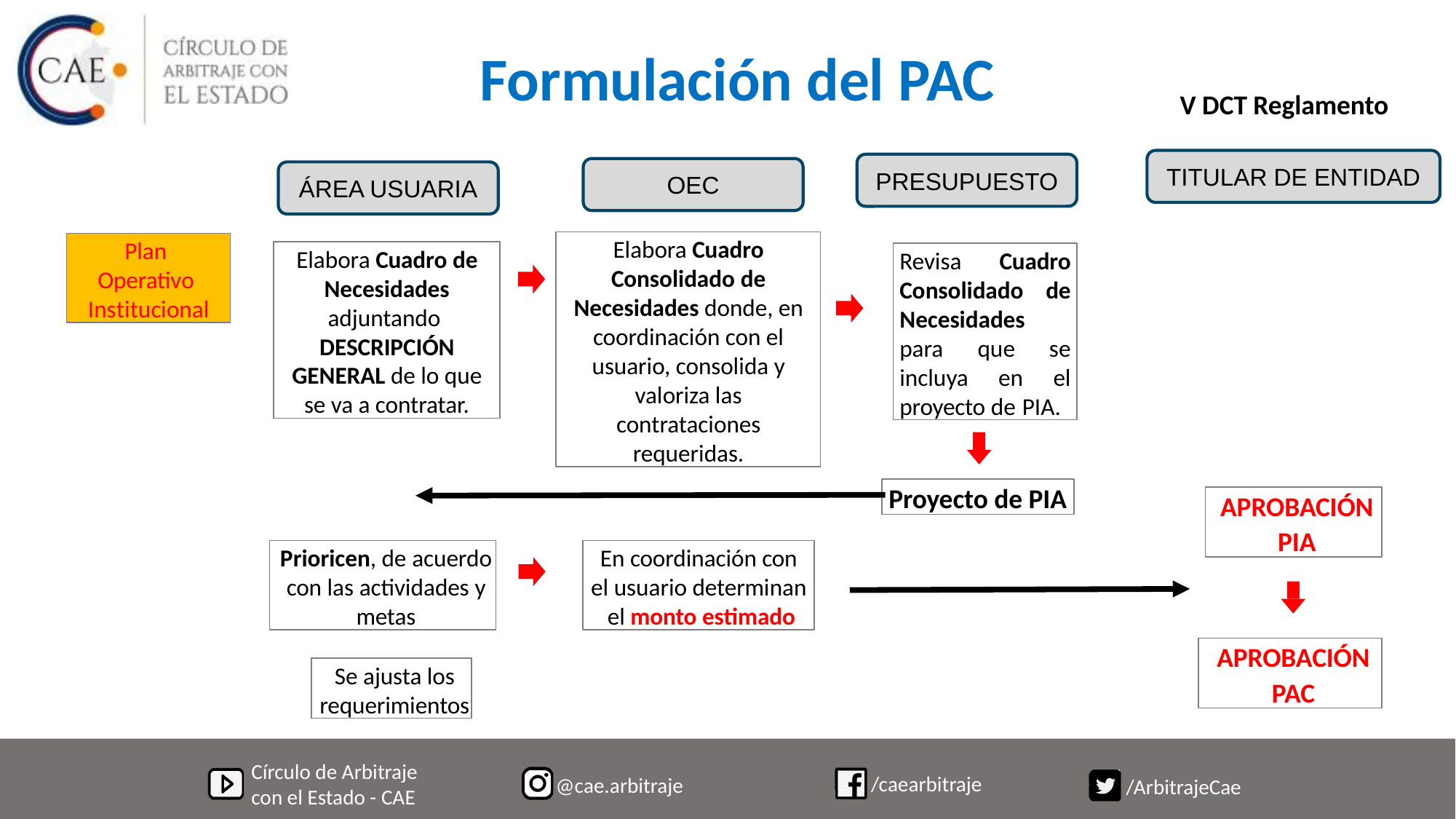

Formulación del PAC
V DCT Reglamento
TITULAR DE ENTIDAD
PRESUPUESTO
OEC
ÁREA USUARIA
Elabora Cuadro Consolidado de Necesidades donde, en coordinación con el usuario, consolida y valoriza las contrataciones requeridas.
Plan  Operativo  Institucional
Elabora Cuadro de Necesidades adjuntando  DESCRIPCIÓN GENERAL de lo que se va a contratar.
Revisa Cuadro Consolidado de Necesidades para que se incluya en el proyecto de PIA.

Proyecto de PIA
APROBACIÓN
PIA
Prioricen, de acuerdo con las actividades y metas
En coordinación con el usuario determinan  el monto estimado

APROBACIÓN
PAC
Se ajusta los requerimientos